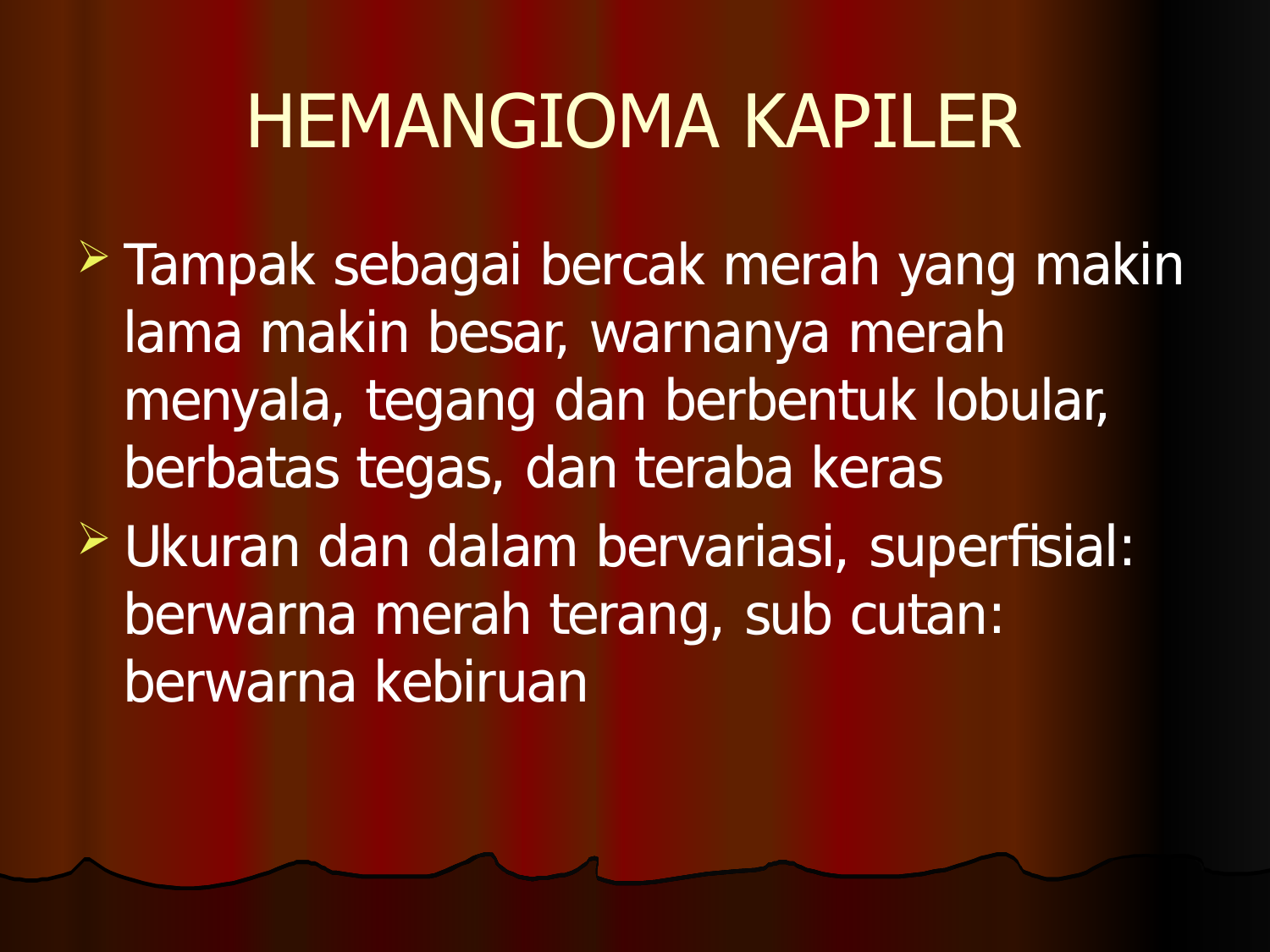

# HEMANGIOMA KAPILER
Tampak sebagai bercak merah yang makin lama makin besar, warnanya merah menyala, tegang dan berbentuk lobular, berbatas tegas, dan teraba keras
Ukuran dan dalam bervariasi, superfisial: berwarna merah terang, sub cutan: berwarna kebiruan